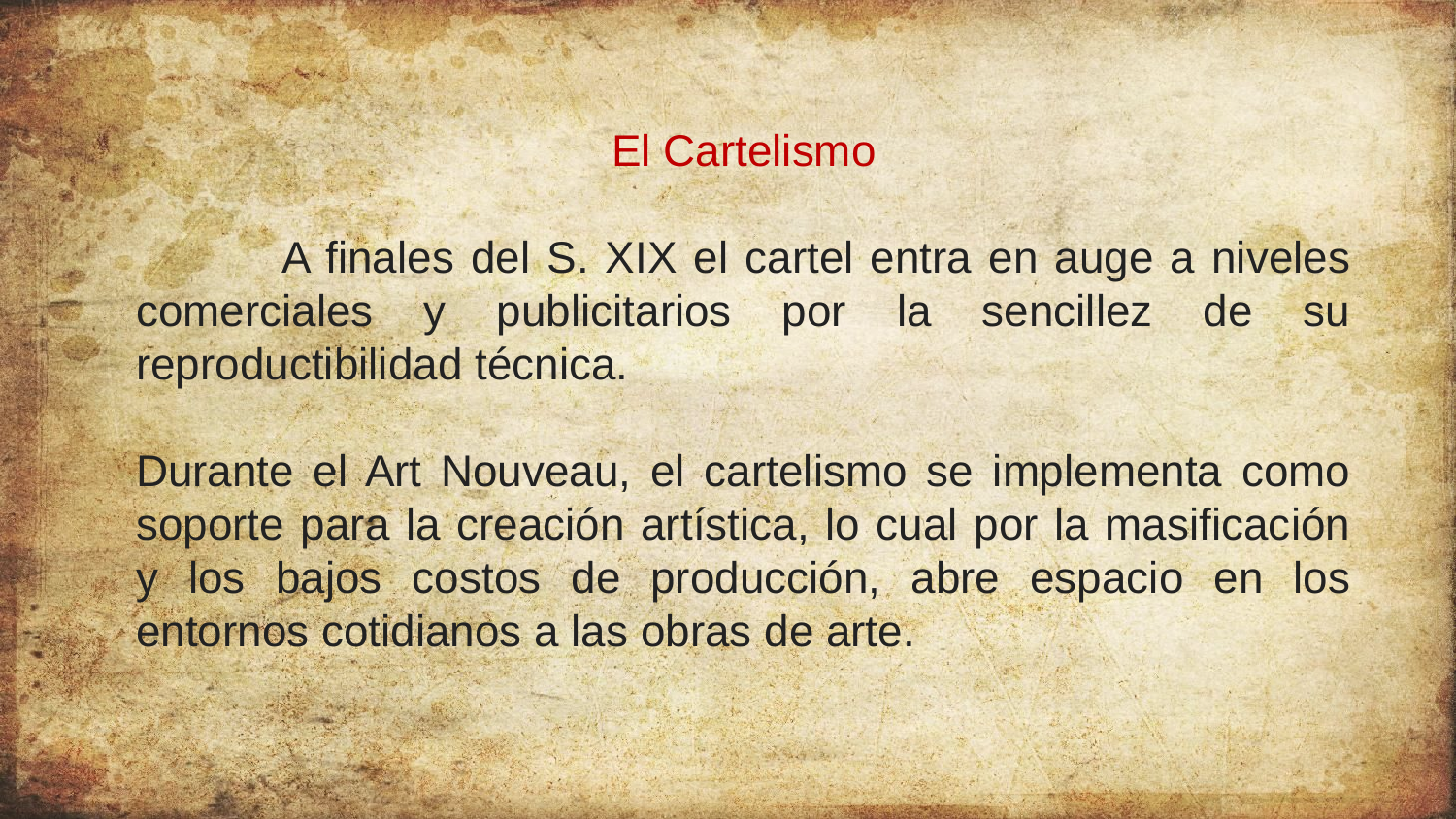

El Cartelismo

	A finales del S. XIX el cartel entra en auge a niveles comerciales y publicitarios por la sencillez de su reproductibilidad técnica.

Durante el Art Nouveau, el cartelismo se implementa como soporte para la creación artística, lo cual por la masificación y los bajos costos de producción, abre espacio en los entornos cotidianos a las obras de arte.